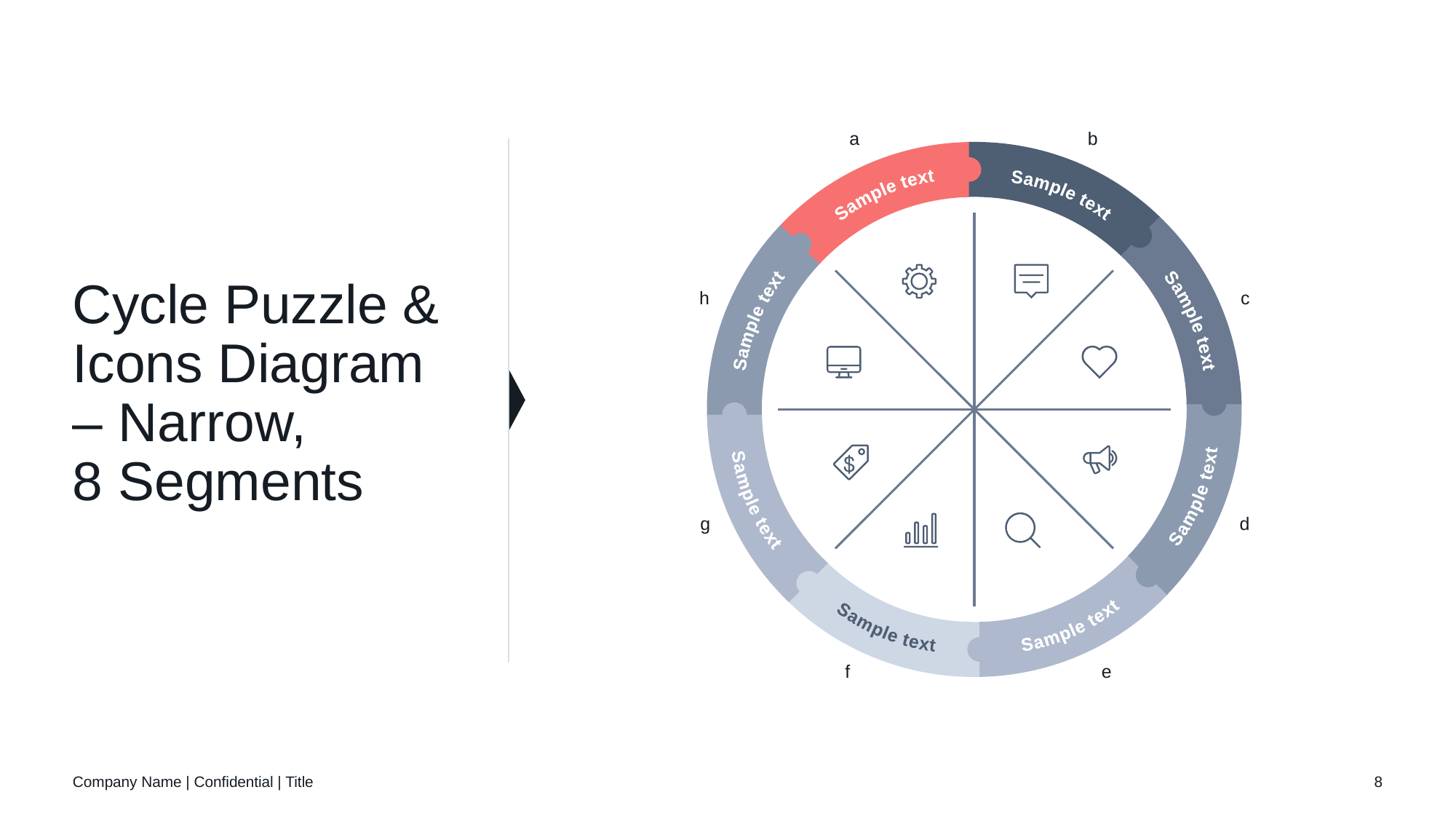

a
b

Sample text
Sample text
# Cycle Puzzle & Icons Diagram – Narrow, 8 Segments

h
c
Sample text
Sample text

Sample text
Sample text

g
d

Sample text
Sample text
f
e
Company Name | Confidential | Title
8